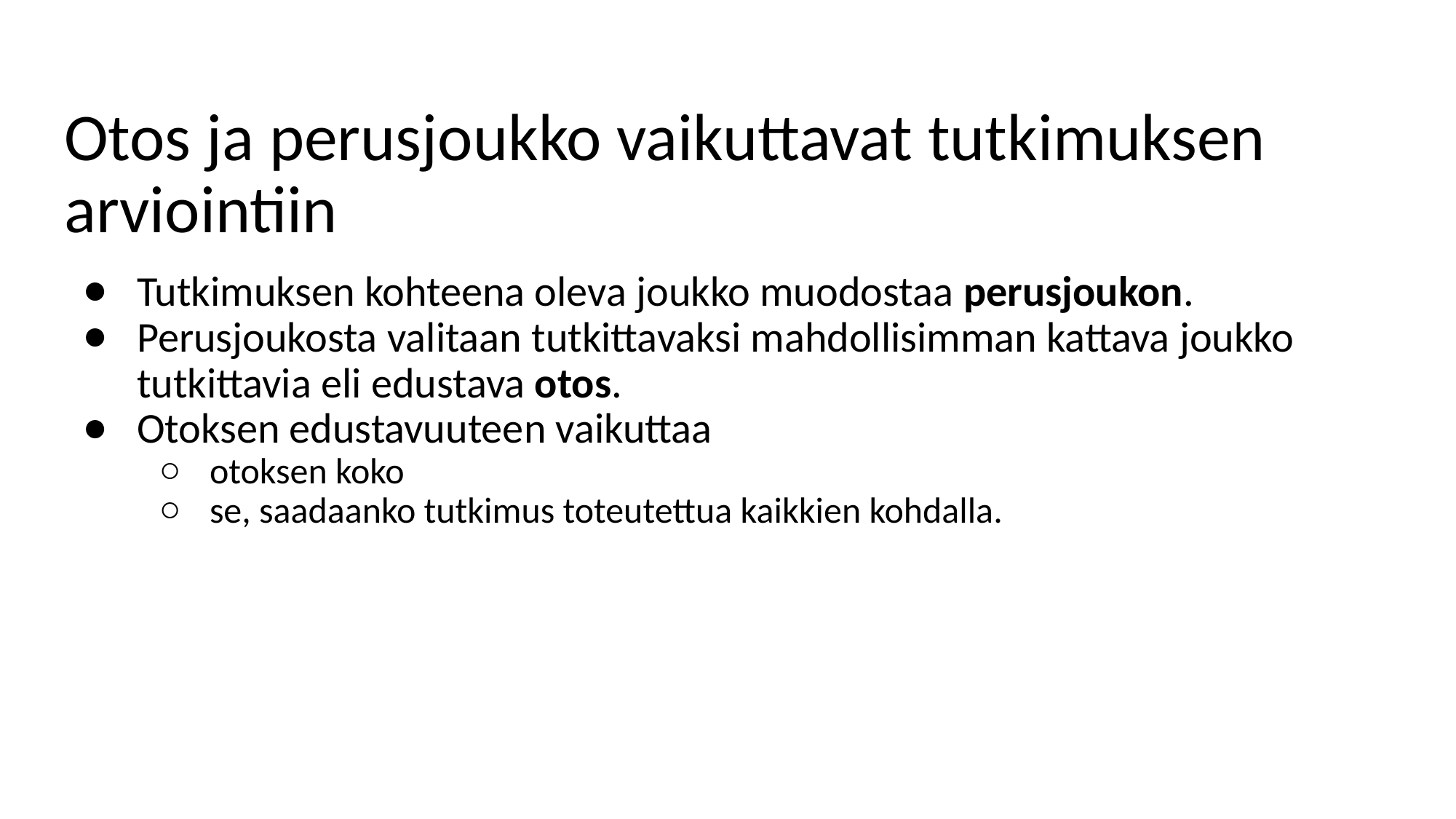

# Otos ja perusjoukko vaikuttavat tutkimuksen arviointiin
Tutkimuksen kohteena oleva joukko muodostaa perusjoukon.
Perusjoukosta valitaan tutkittavaksi mahdollisimman kattava joukko tutkittavia eli edustava otos.
Otoksen edustavuuteen vaikuttaa
otoksen koko
se, saadaanko tutkimus toteutettua kaikkien kohdalla.